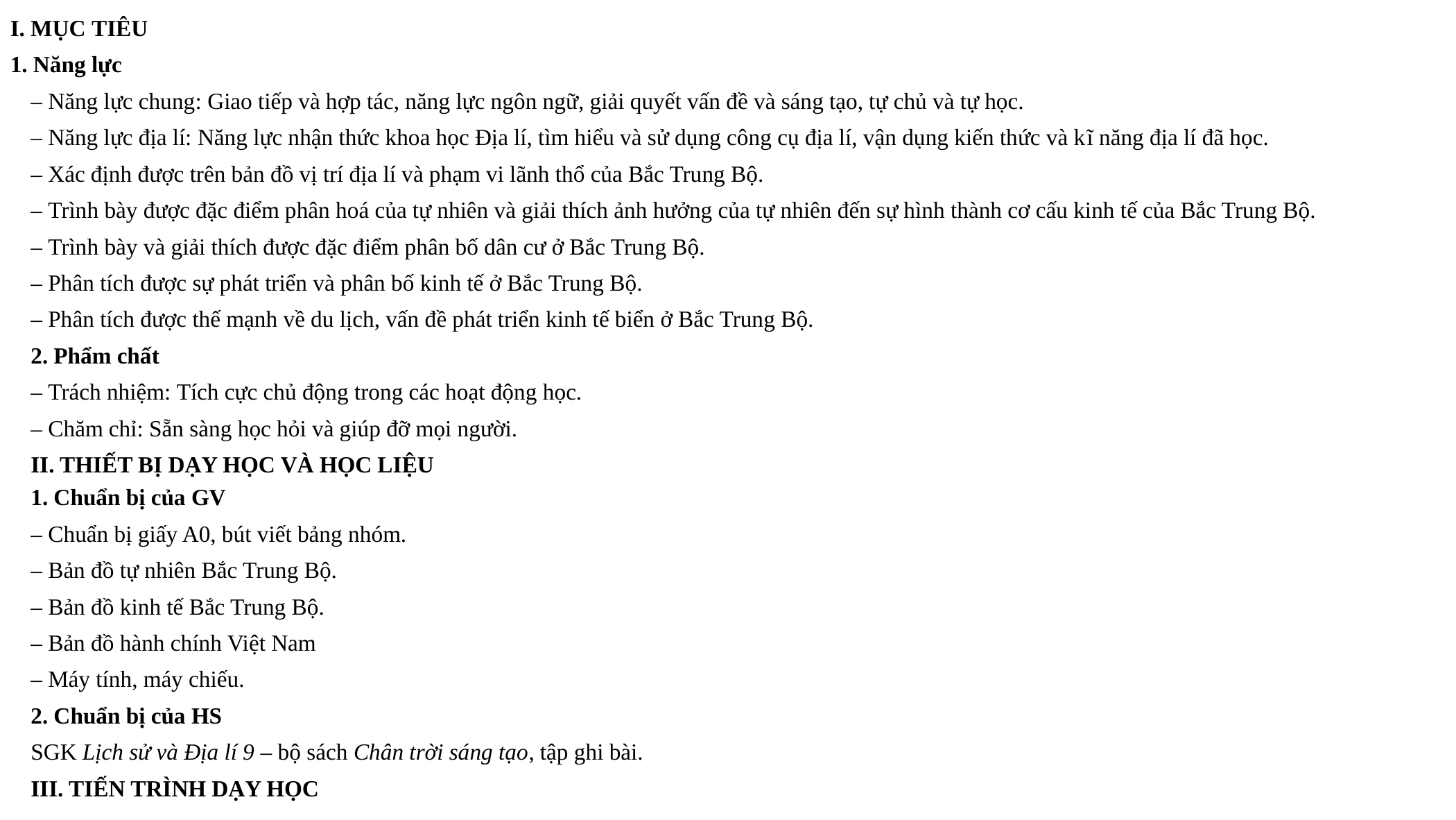

I. Mục tiêu
1. Năng lực
– Năng lực chung: Giao tiếp và hợp tác, năng lực ngôn ngữ, giải quyết vấn đề và sáng tạo, tự chủ và tự học.
– Năng lực địa lí: Năng lực nhận thức khoa học Địa lí, tìm hiểu và sử dụng công cụ địa lí, vận dụng kiến thức và kĩ năng địa lí đã học.
– Xác định được trên bản đồ vị trí địa lí và phạm vi lãnh thổ của Bắc Trung Bộ.
– Trình bày được đặc điểm phân hoá của tự nhiên và giải thích ảnh hưởng của tự nhiên đến sự hình thành cơ cấu kinh tế của Bắc Trung Bộ.
– Trình bày và giải thích được đặc điểm phân bố dân cư ở Bắc Trung Bộ.
– Phân tích được sự phát triển và phân bố kinh tế ở Bắc Trung Bộ.
– Phân tích được thế mạnh về du lịch, vấn đề phát triển kinh tế biển ở Bắc Trung Bộ.
2. Phẩm chất
– Trách nhiệm: Tích cực chủ động trong các hoạt động học.
– Chăm chỉ: Sẵn sàng học hỏi và giúp đỡ mọi người.
II. Thiết bị dạy học và học liệu
1. Chuẩn bị của GV
– Chuẩn bị giấy A0, bút viết bảng nhóm.
– Bản đồ tự nhiên Bắc Trung Bộ.
– Bản đồ kinh tế Bắc Trung Bộ.
– Bản đồ hành chính Việt Nam
– Máy tính, máy chiếu.
2. Chuẩn bị của HS
SGK Lịch sử và Địa lí 9 – bộ sách Chân trời sáng tạo, tập ghi bài.
III. Tiến trình dạy học